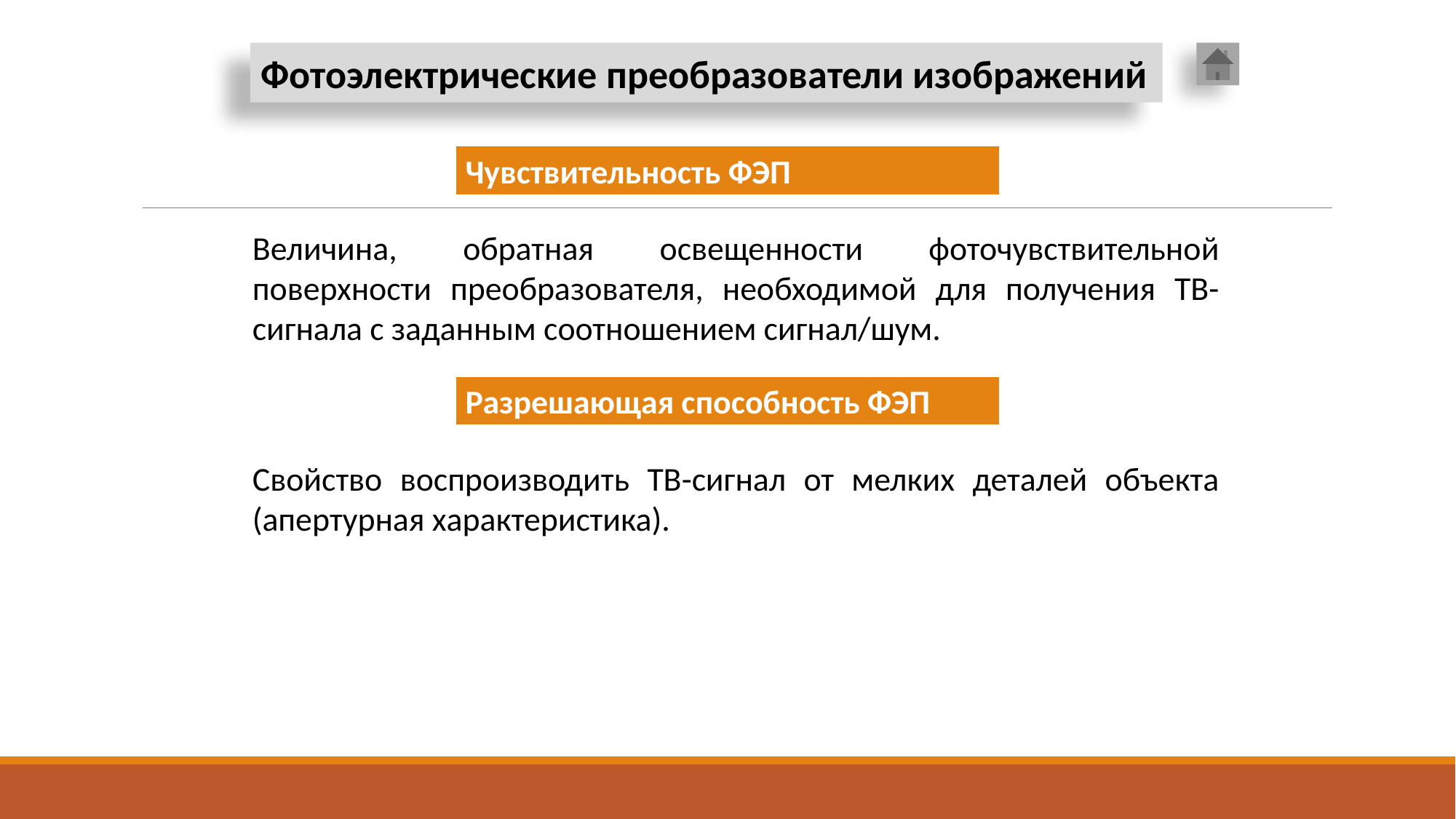

Фотоэлектрические преобразователи изображений

Чувствительность ФЭП
Величина, обратная освещенности фоточувствительной поверхности преобразователя, необходимой для получения ТВ-сигнала с заданным соотношением сигнал/шум.
Разрешающая способность ФЭП
Свойство воспроизводить ТВ-сигнал от мелких деталей объекта (апертурная характеристика).